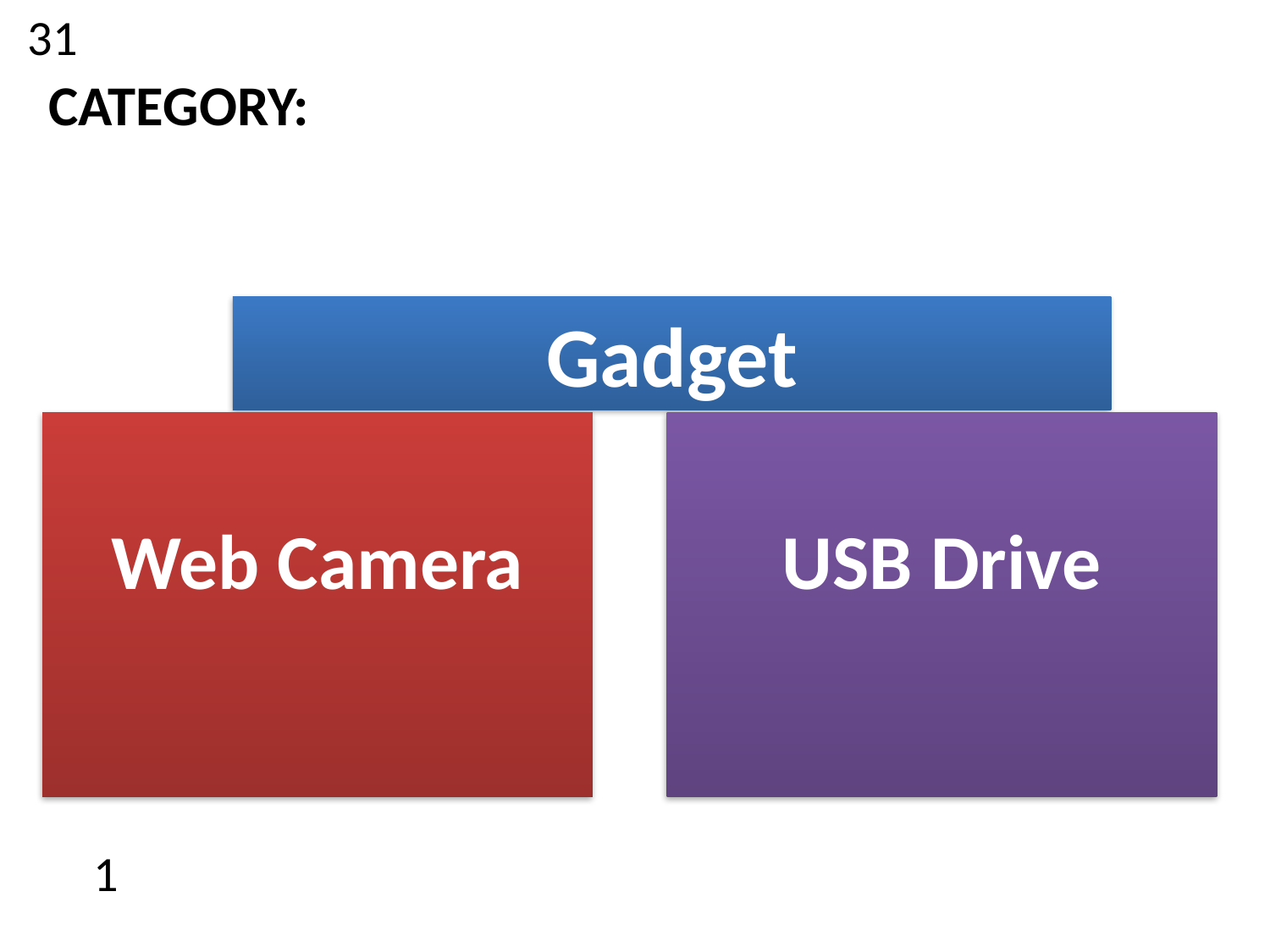

31
CATEGORY:
Gadget

Web Camera

USB Drive

1